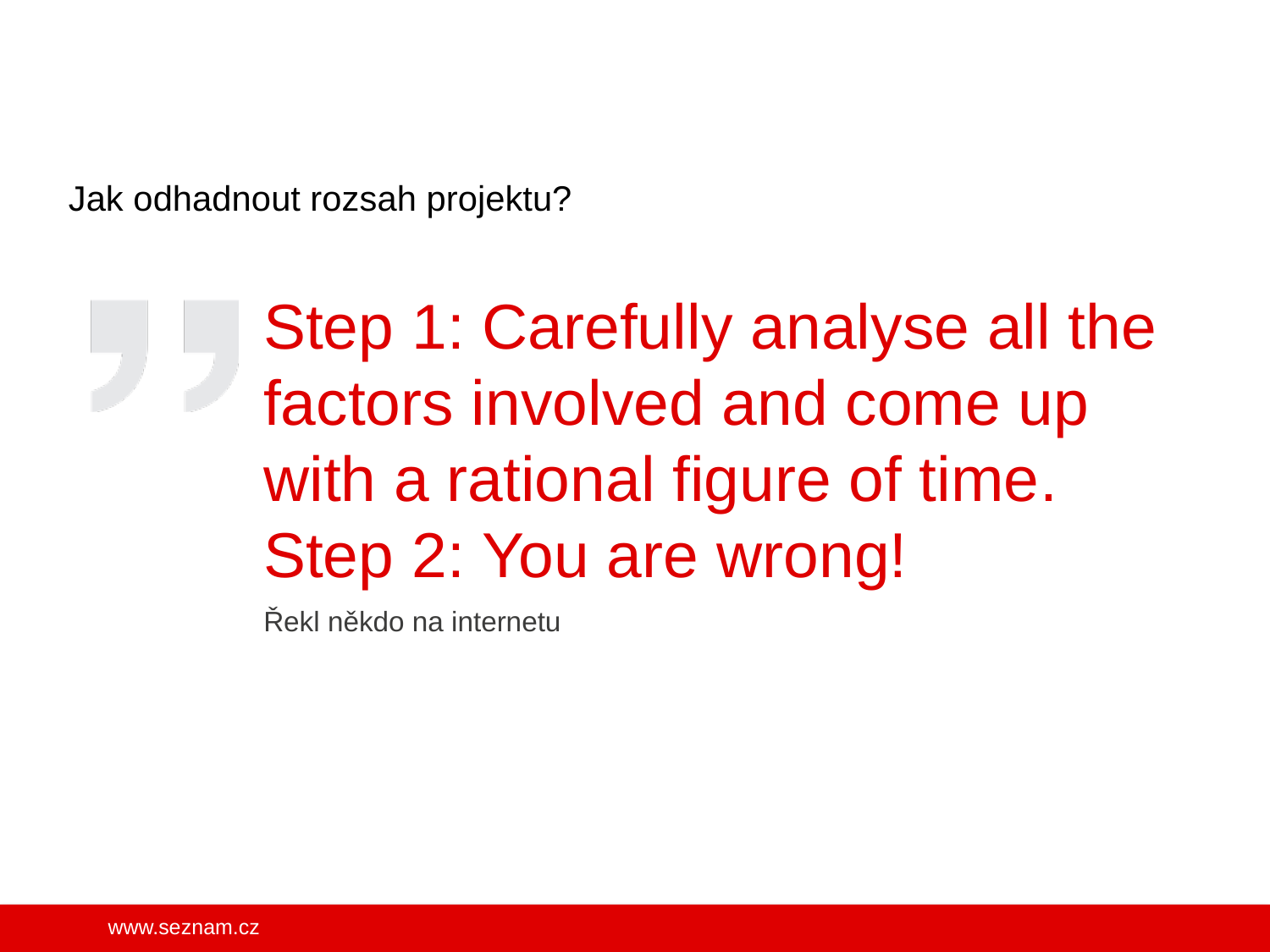

Jak odhadnout rozsah projektu?
# Step 1: Carefully analyse all the factors involved and come up with a rational figure of time. Step 2: You are wrong!
Řekl někdo na internetu